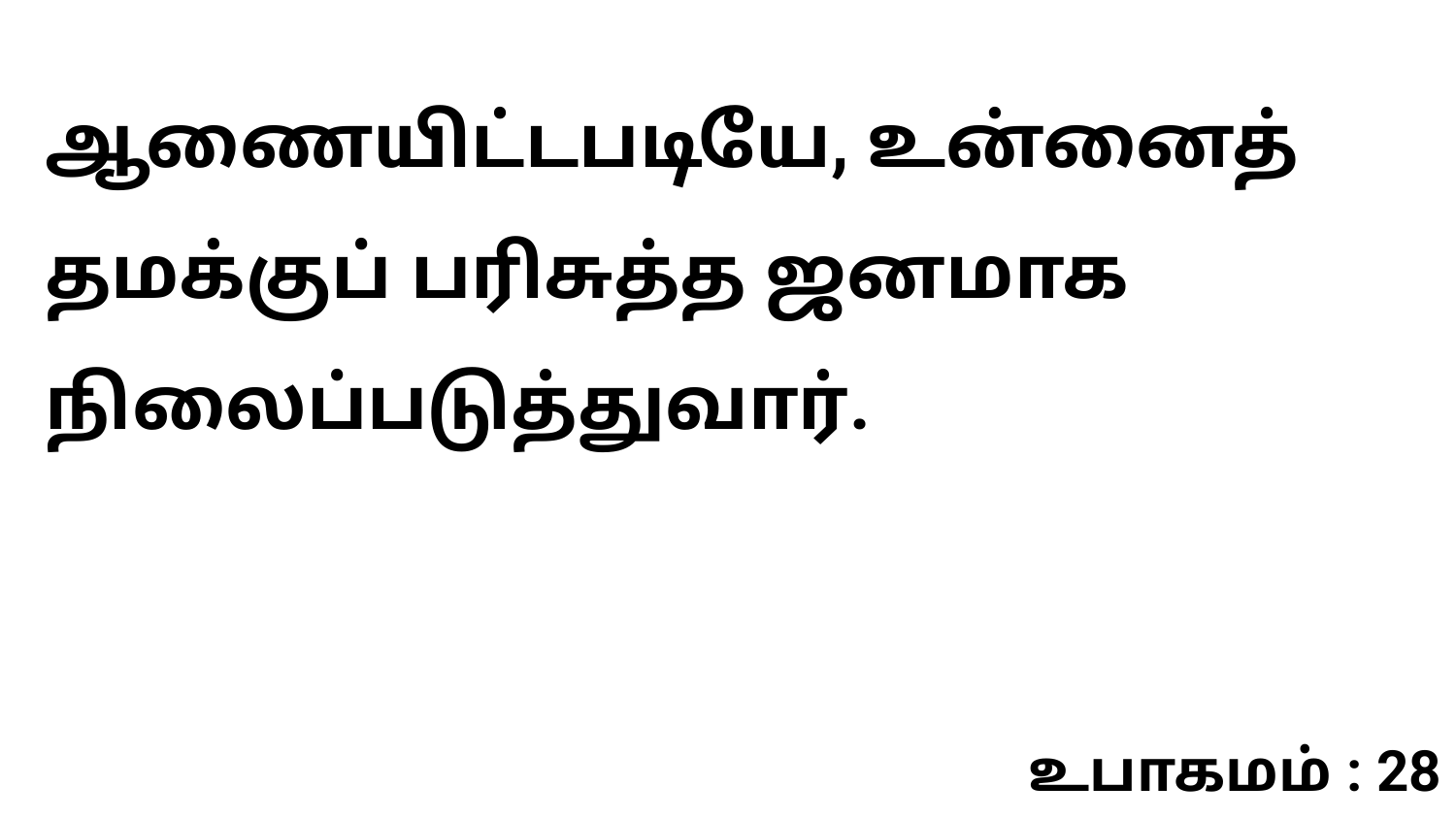

ஆணையிட்டபடியே, உன்னைத் தமக்குப் பரிசுத்த ஜனமாக நிலைப்படுத்துவார்.
உபாகமம் : 28